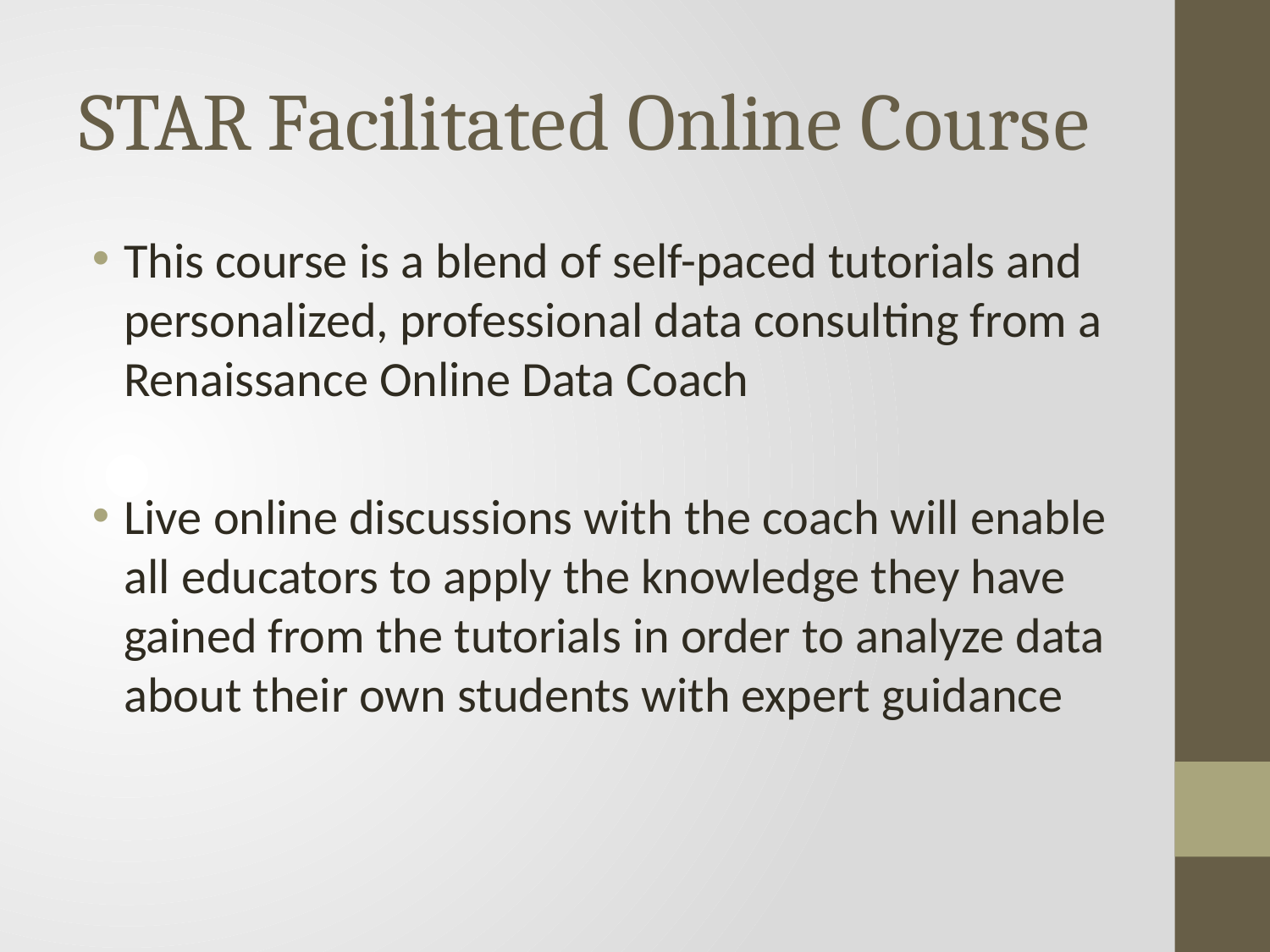

# STAR Facilitated Online Course
This course is a blend of self-paced tutorials and personalized, professional data consulting from a Renaissance Online Data Coach

Live online discussions with the coach will enable all educators to apply the knowledge they have gained from the tutorials in order to analyze data about their own students with expert guidance